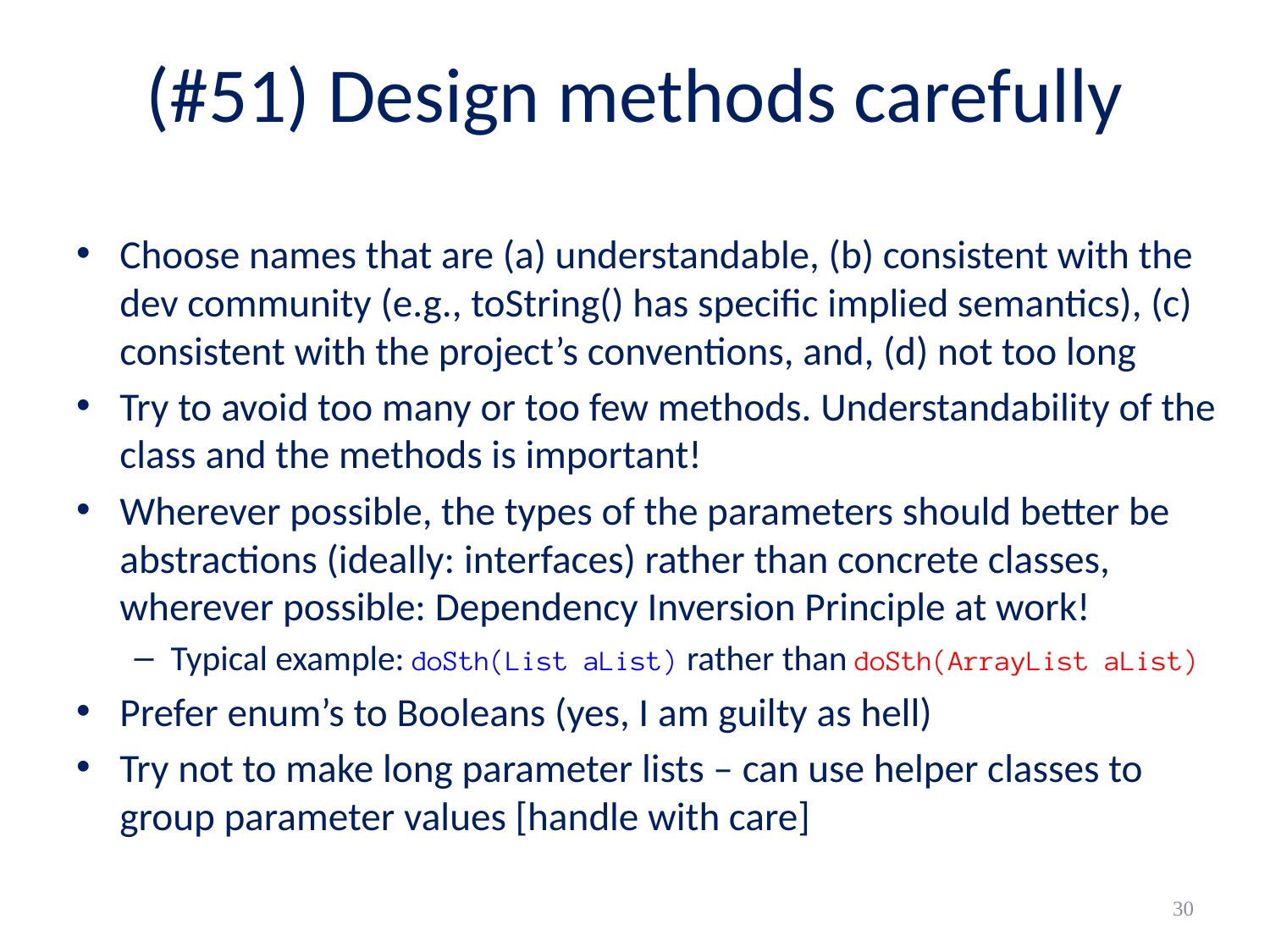

# (#51) Design methods carefully
Choose names that are (a) understandable, (b) consistent with the dev community (e.g., toString() has specific implied semantics), (c) consistent with the project’s conventions, and, (d) not too long
Try to avoid too many or too few methods. Understandability of the class and the methods is important!
Wherever possible, the types of the parameters should better be abstractions (ideally: interfaces) rather than concrete classes, wherever possible: Dependency Inversion Principle at work!
Typical example: doSth(List aList) rather than doSth(ArrayList aList)
Prefer enum’s to Booleans (yes, I am guilty as hell)
Try not to make long parameter lists – can use helper classes to group parameter values [handle with care]
30